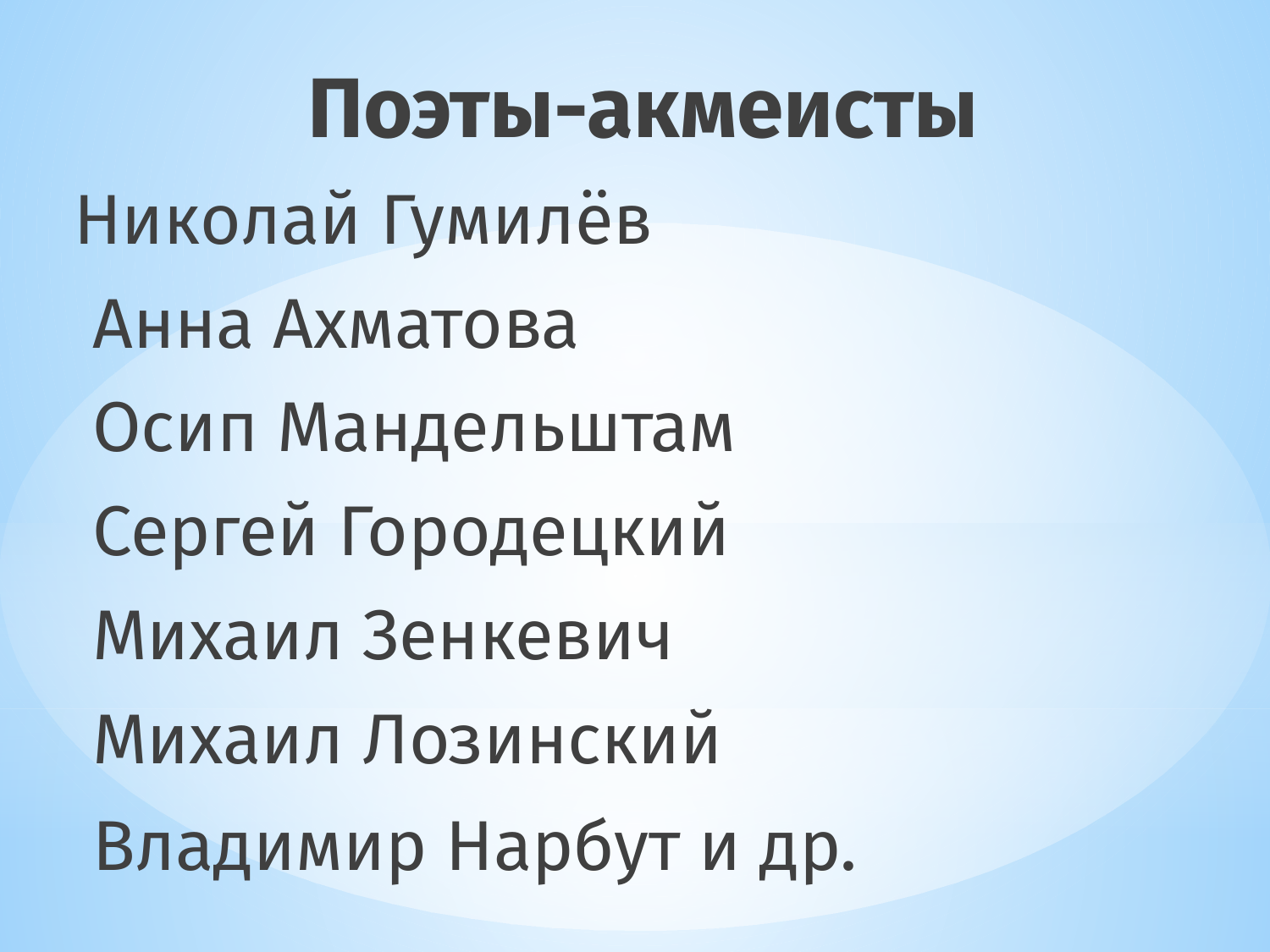

Поэты-акмеисты
Николай Гумилёв
 Анна Ахматова
 Осип Мандельштам
 Сергей Городецкий
 Михаил Зенкевич
 Михаил Лозинский
 Владимир Нарбут и др.